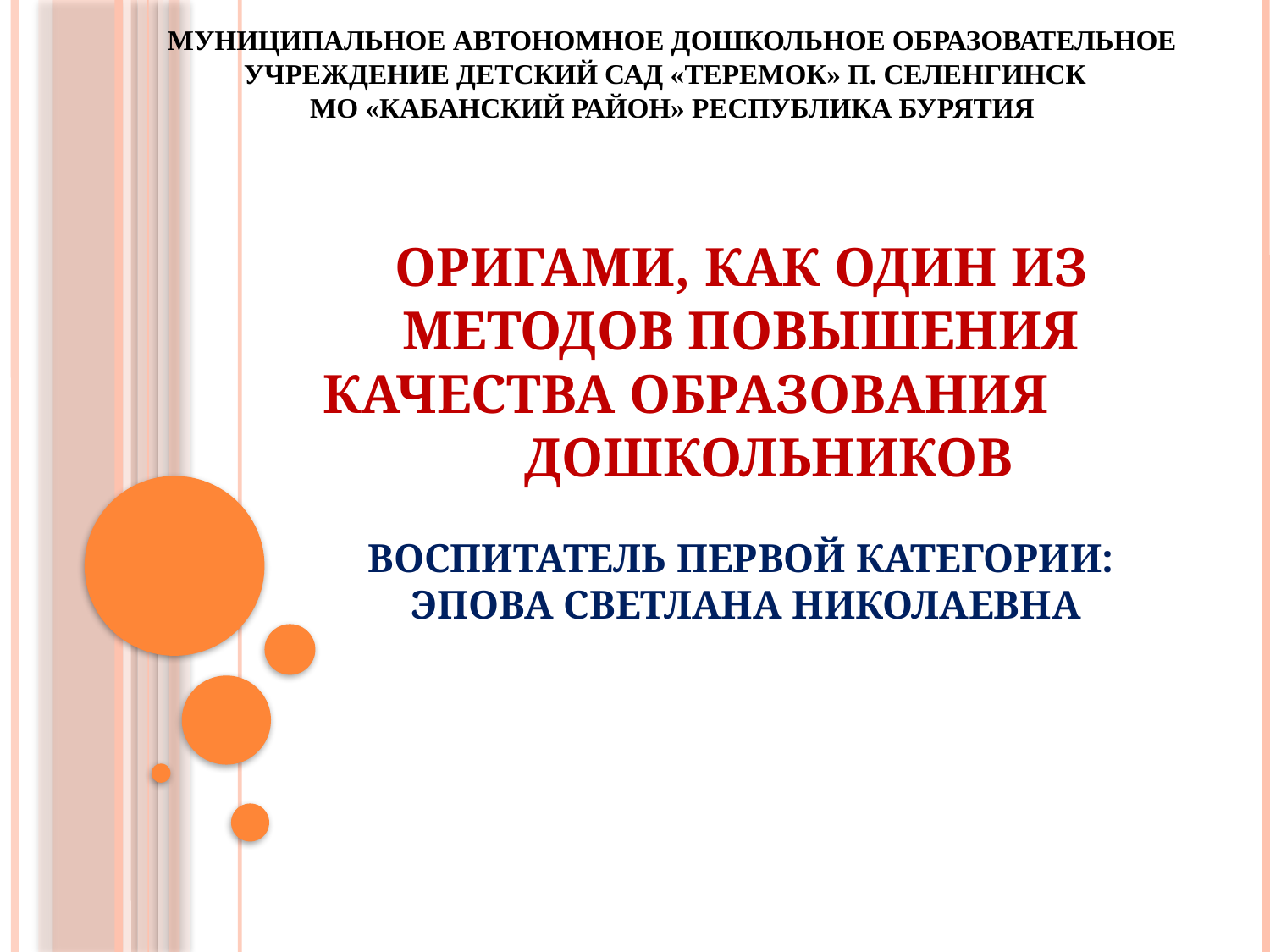

Муниципальное Автономное Дошкольное Образовательное Учреждение детский сад «Теремок» п. Селенгинск
МО «Кабанский район» Республика Бурятия
# Оригами, как один из методов повышения качества образования             дошкольников Воспитатель первой категории: Эпова Светлана Николаевна